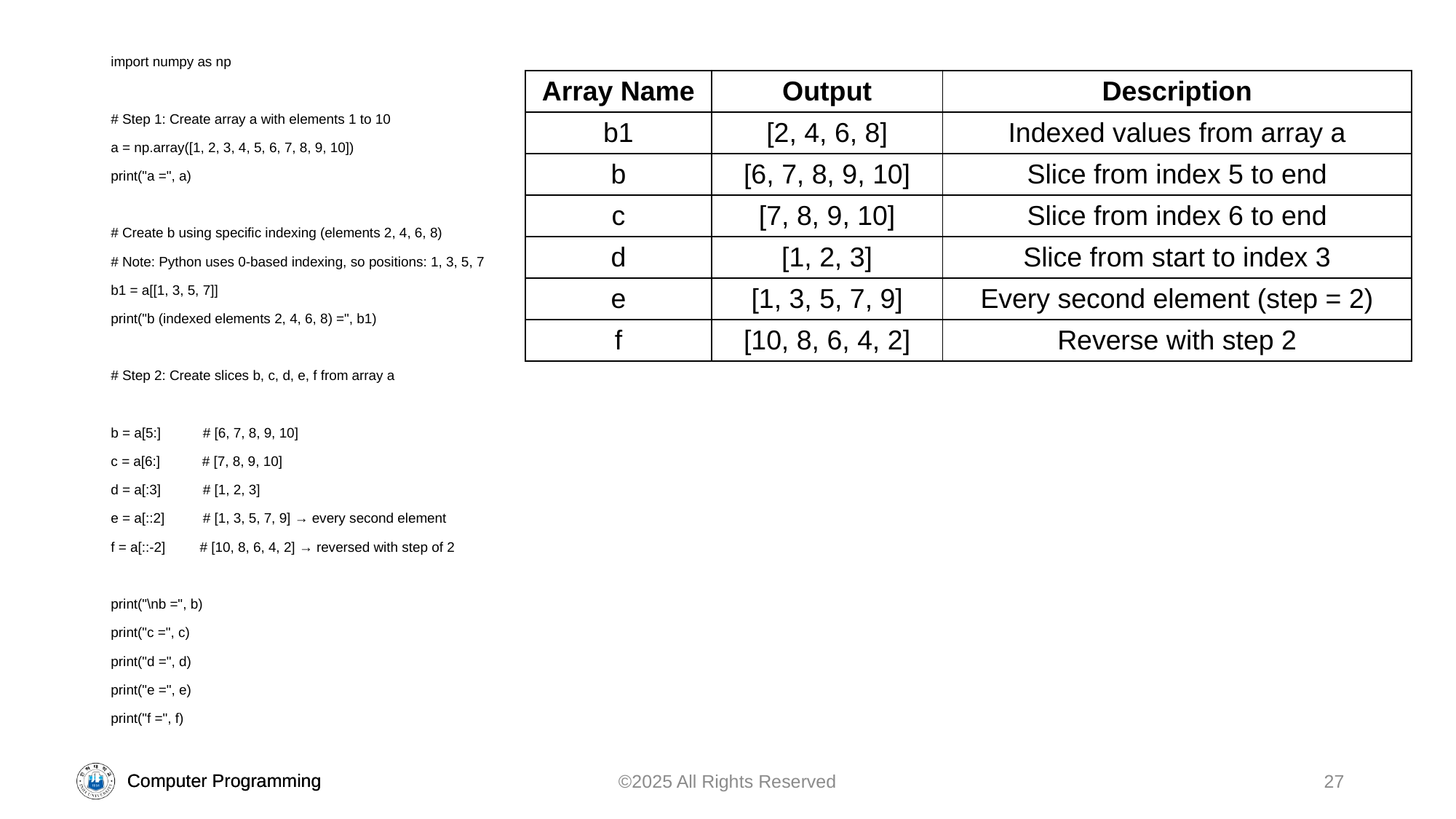

import numpy as np

# Step 1: Create array a with elements 1 to 10
a = np.array([1, 2, 3, 4, 5, 6, 7, 8, 9, 10])
print("a =", a)

# Create b using specific indexing (elements 2, 4, 6, 8)
# Note: Python uses 0-based indexing, so positions: 1, 3, 5, 7
b1 = a[[1, 3, 5, 7]]
print("b (indexed elements 2, 4, 6, 8) =", b1)

# Step 2: Create slices b, c, d, e, f from array a

b = a[5:]           # [6, 7, 8, 9, 10]
c = a[6:]           # [7, 8, 9, 10]
d = a[:3]           # [1, 2, 3]
e = a[::2]          # [1, 3, 5, 7, 9] → every second element
f = a[::-2]         # [10, 8, 6, 4, 2] → reversed with step of 2

print("\nb =", b)
print("c =", c)
print("d =", d)
print("e =", e)
print("f =", f)
| Array Name | Output | Description |
| --- | --- | --- |
| b1 | [2, 4, 6, 8] | Indexed values from array a |
| b | [6, 7, 8, 9, 10] | Slice from index 5 to end |
| c | [7, 8, 9, 10] | Slice from index 6 to end |
| d | [1, 2, 3] | Slice from start to index 3 |
| e | [1, 3, 5, 7, 9] | Every second element (step = 2) |
| f | [10, 8, 6, 4, 2] | Reverse with step 2 |
©2025 All Rights Reserved
27